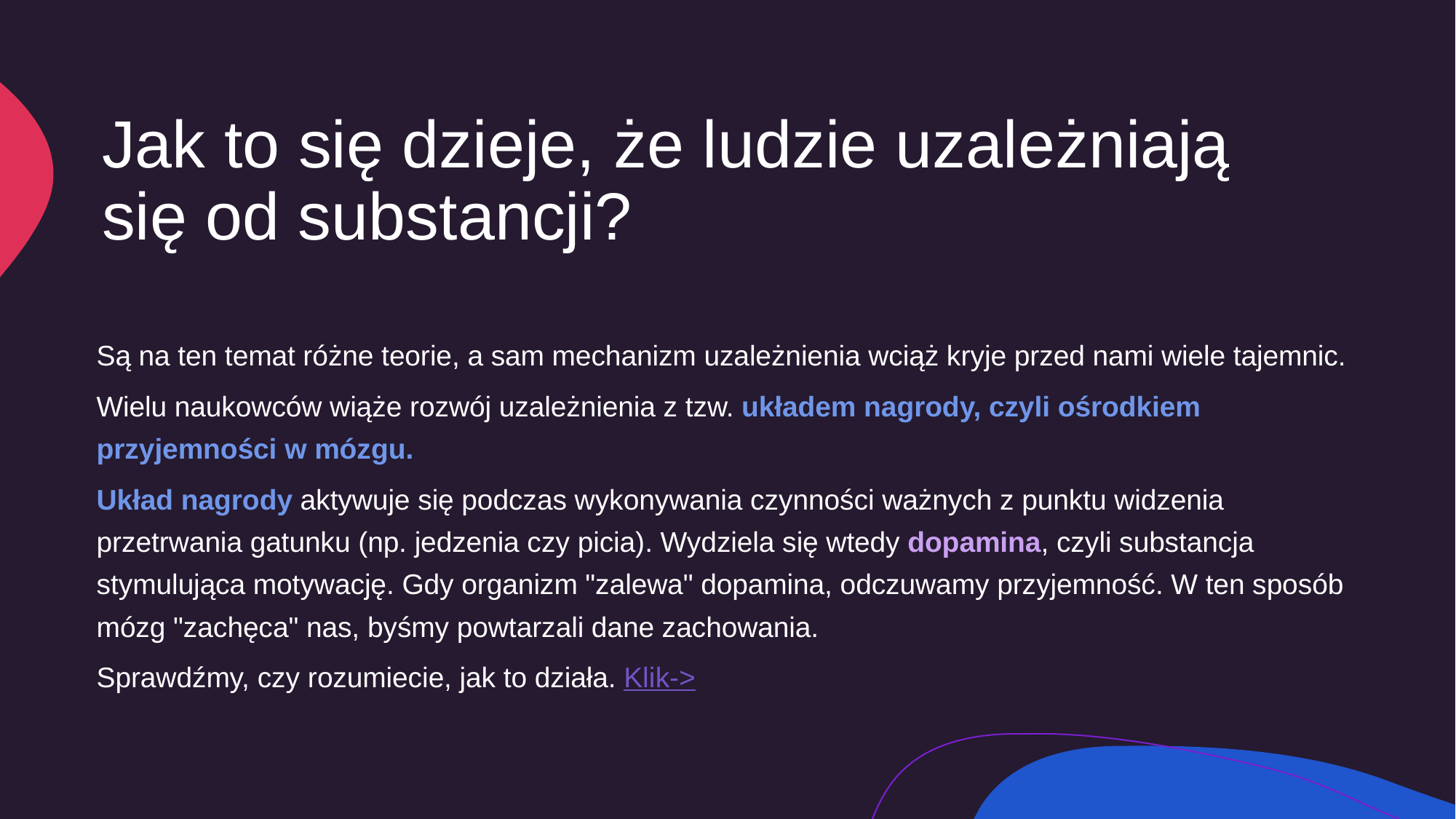

# Jak to się dzieje, że ludzie uzależniają się od substancji?
Są na ten temat różne teorie, a sam mechanizm uzależnienia wciąż kryje przed nami wiele tajemnic.
Wielu naukowców wiąże rozwój uzależnienia z tzw. układem nagrody, czyli ośrodkiem przyjemności w mózgu.
Układ nagrody aktywuje się podczas wykonywania czynności ważnych z punktu widzenia przetrwania gatunku (np. jedzenia czy picia). Wydziela się wtedy dopamina, czyli substancja stymulująca motywację. Gdy organizm "zalewa" dopamina, odczuwamy przyjemność. W ten sposób mózg "zachęca" nas, byśmy powtarzali dane zachowania.
Sprawdźmy, czy rozumiecie, jak to działa. Klik->